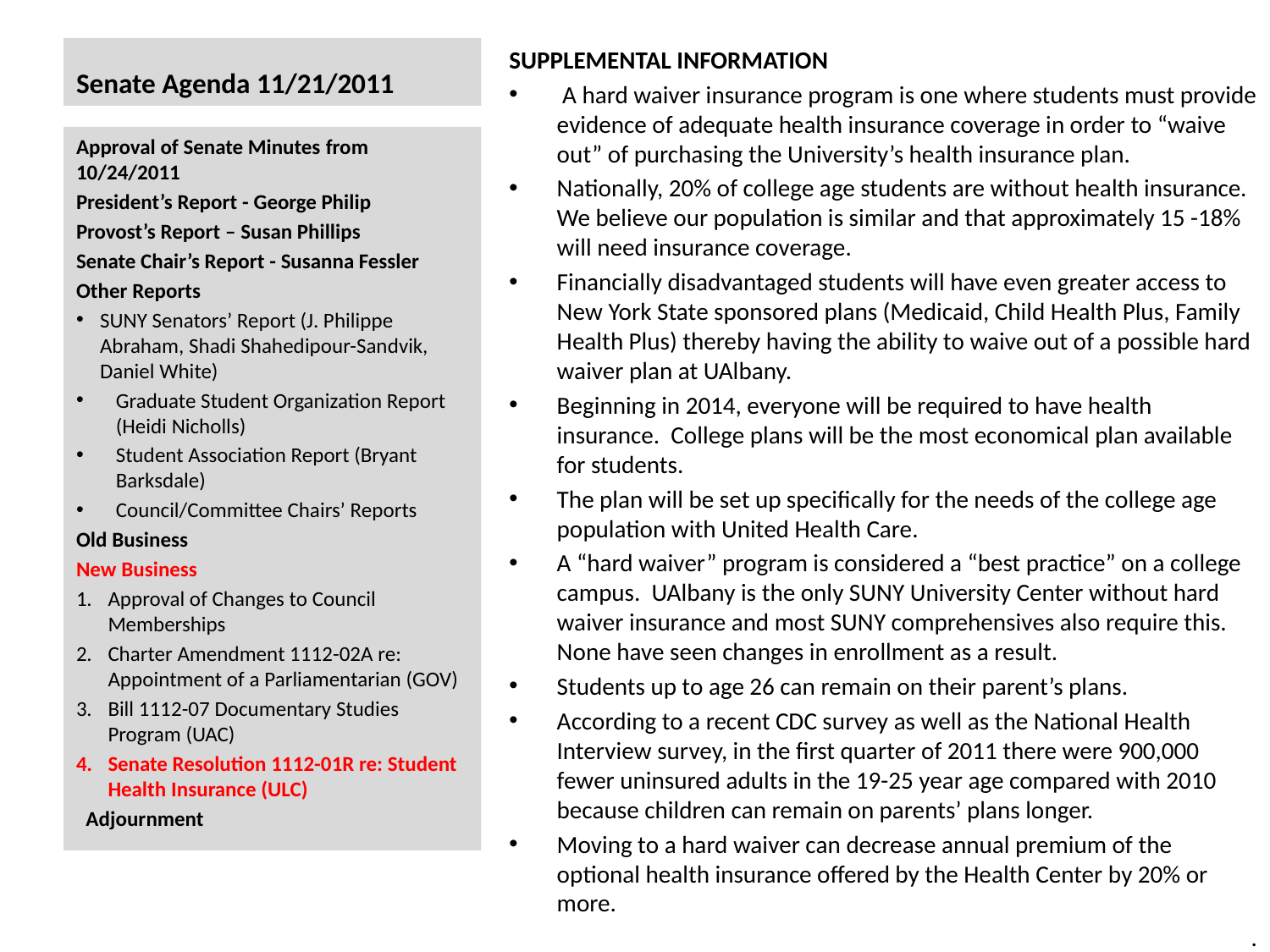

# Senate Agenda 11/21/2011
SUPPLEMENTAL INFORMATION
 A hard waiver insurance program is one where students must provide evidence of adequate health insurance coverage in order to “waive out” of purchasing the University’s health insurance plan.
Nationally, 20% of college age students are without health insurance. We believe our population is similar and that approximately 15 -18% will need insurance coverage.
Financially disadvantaged students will have even greater access to New York State sponsored plans (Medicaid, Child Health Plus, Family Health Plus) thereby having the ability to waive out of a possible hard waiver plan at UAlbany.
Beginning in 2014, everyone will be required to have health insurance.  College plans will be the most economical plan available for students.
The plan will be set up specifically for the needs of the college age population with United Health Care.
A “hard waiver” program is considered a “best practice” on a college campus.  UAlbany is the only SUNY University Center without hard waiver insurance and most SUNY comprehensives also require this. None have seen changes in enrollment as a result.
Students up to age 26 can remain on their parent’s plans.
According to a recent CDC survey as well as the National Health Interview survey, in the first quarter of 2011 there were 900,000 fewer uninsured adults in the 19-25 year age compared with 2010 because children can remain on parents’ plans longer.
Moving to a hard waiver can decrease annual premium of the optional health insurance offered by the Health Center by 20% or more.
.

Approval of Senate Minutes from 10/24/2011
President’s Report - George Philip
Provost’s Report – Susan Phillips
Senate Chair’s Report - Susanna Fessler
Other Reports
SUNY Senators’ Report (J. Philippe Abraham, Shadi Shahedipour-Sandvik, Daniel White)
Graduate Student Organization Report (Heidi Nicholls)
Student Association Report (Bryant Barksdale)
Council/Committee Chairs’ Reports
Old Business
New Business
Approval of Changes to Council Memberships
Charter Amendment 1112-02A re: Appointment of a Parliamentarian (GOV)
Bill 1112-07 Documentary Studies Program (UAC)
Senate Resolution 1112-01R re: Student Health Insurance (ULC)
  Adjournment